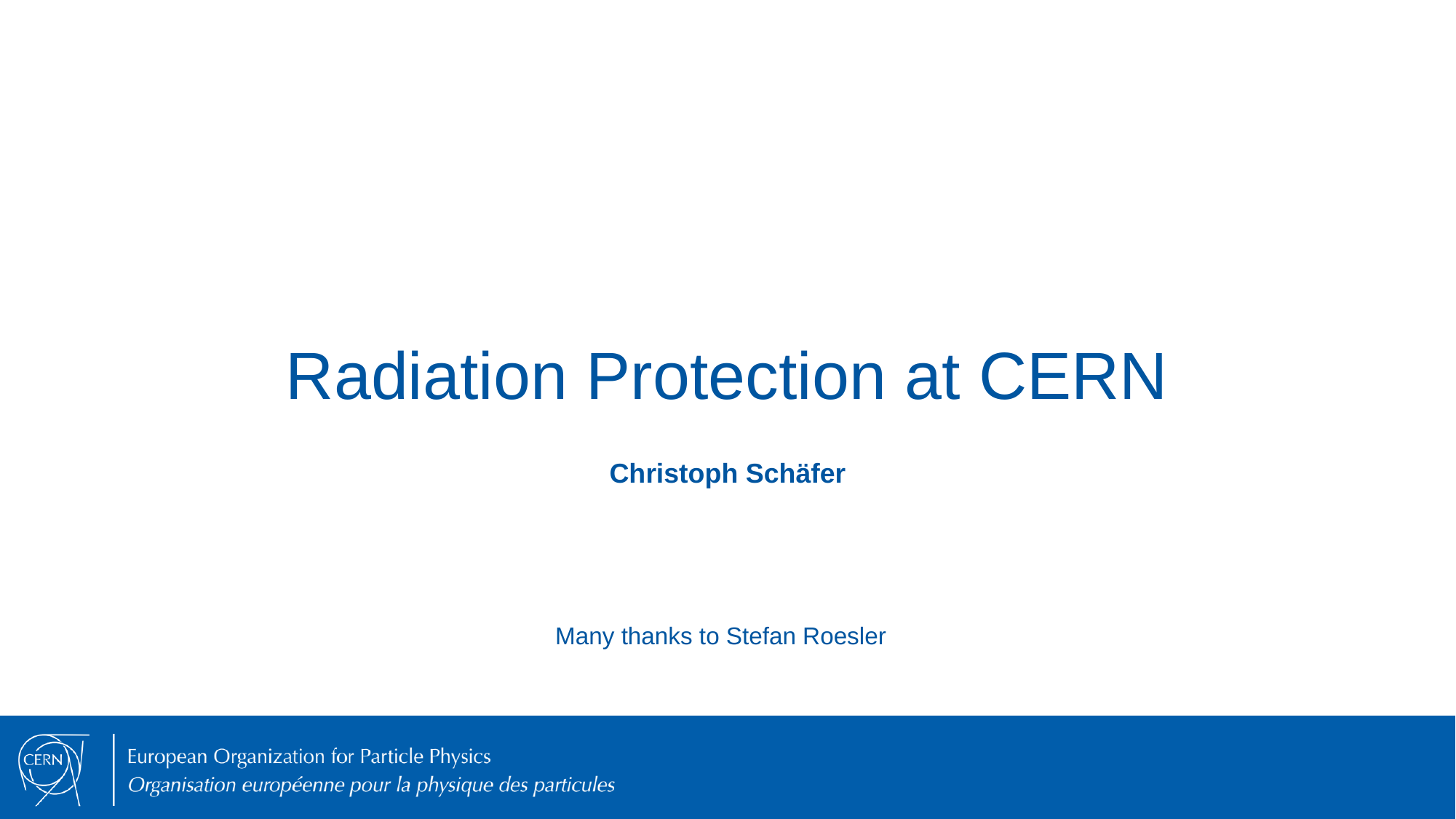

# Radiation Protection at CERN
Christoph Schäfer
Many thanks to Stefan Roesler